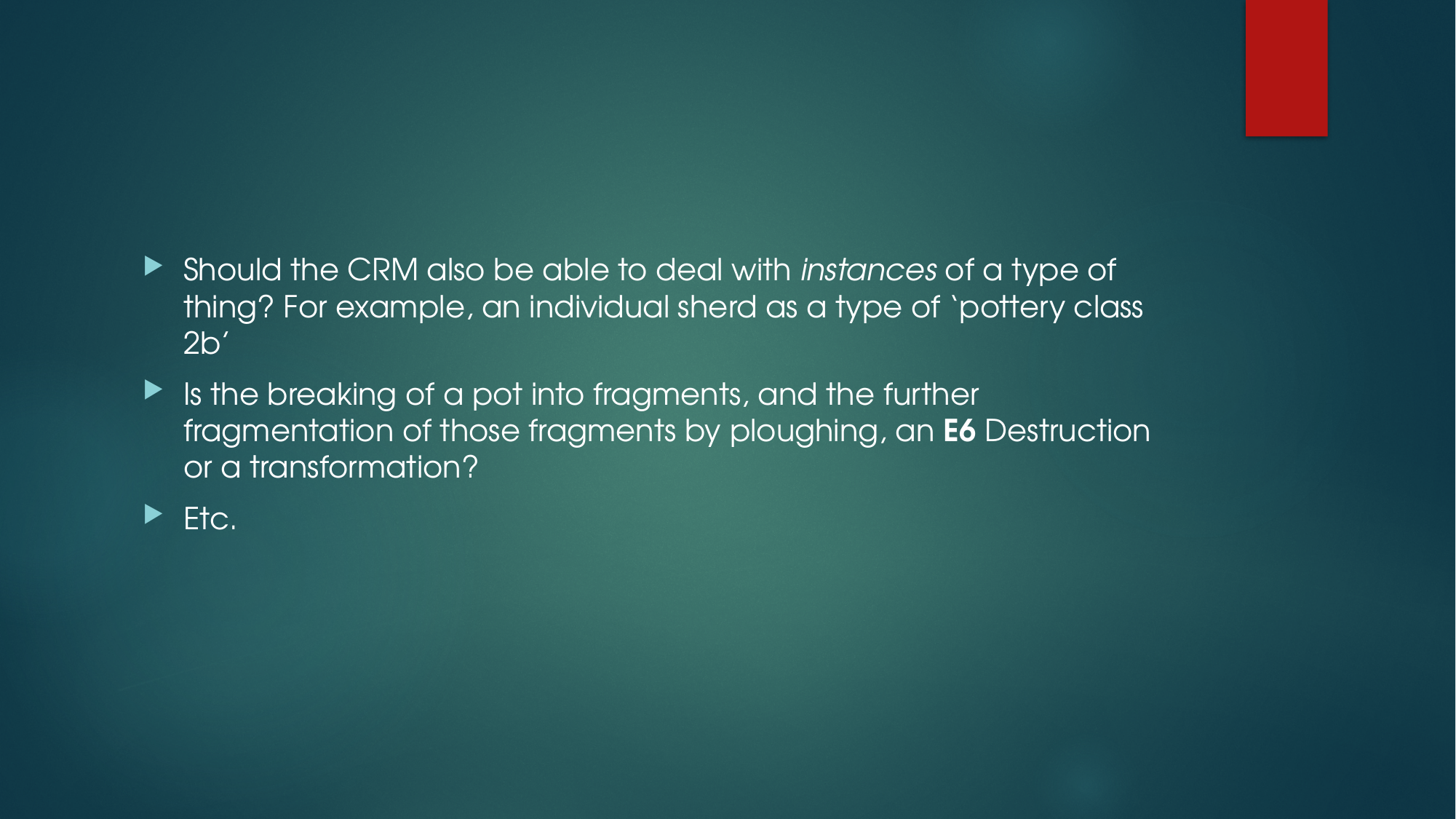

#
Should the CRM also be able to deal with instances of a type of thing? For example, an individual sherd as a type of ‘pottery class 2b’
Is the breaking of a pot into fragments, and the further fragmentation of those fragments by ploughing, an E6 Destruction or a transformation?
Etc.